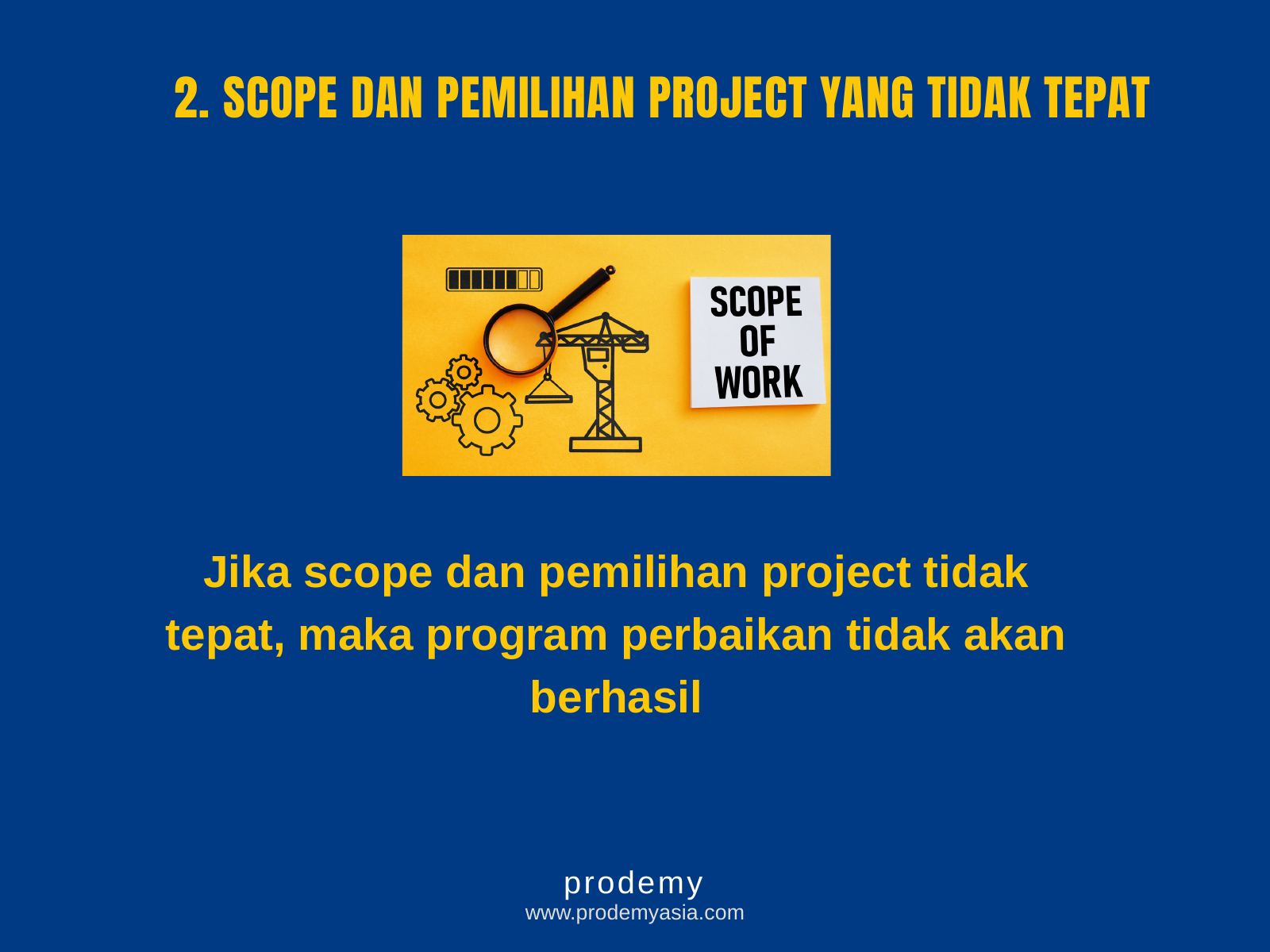

2. SCOPE DAN PEMILIHAN PROJECT YANG TIDAK TEPAT

Jika scope dan pemilihan project tidak tepat, maka program perbaikan tidak akan berhasil
prodemy
www.prodemyasia.com